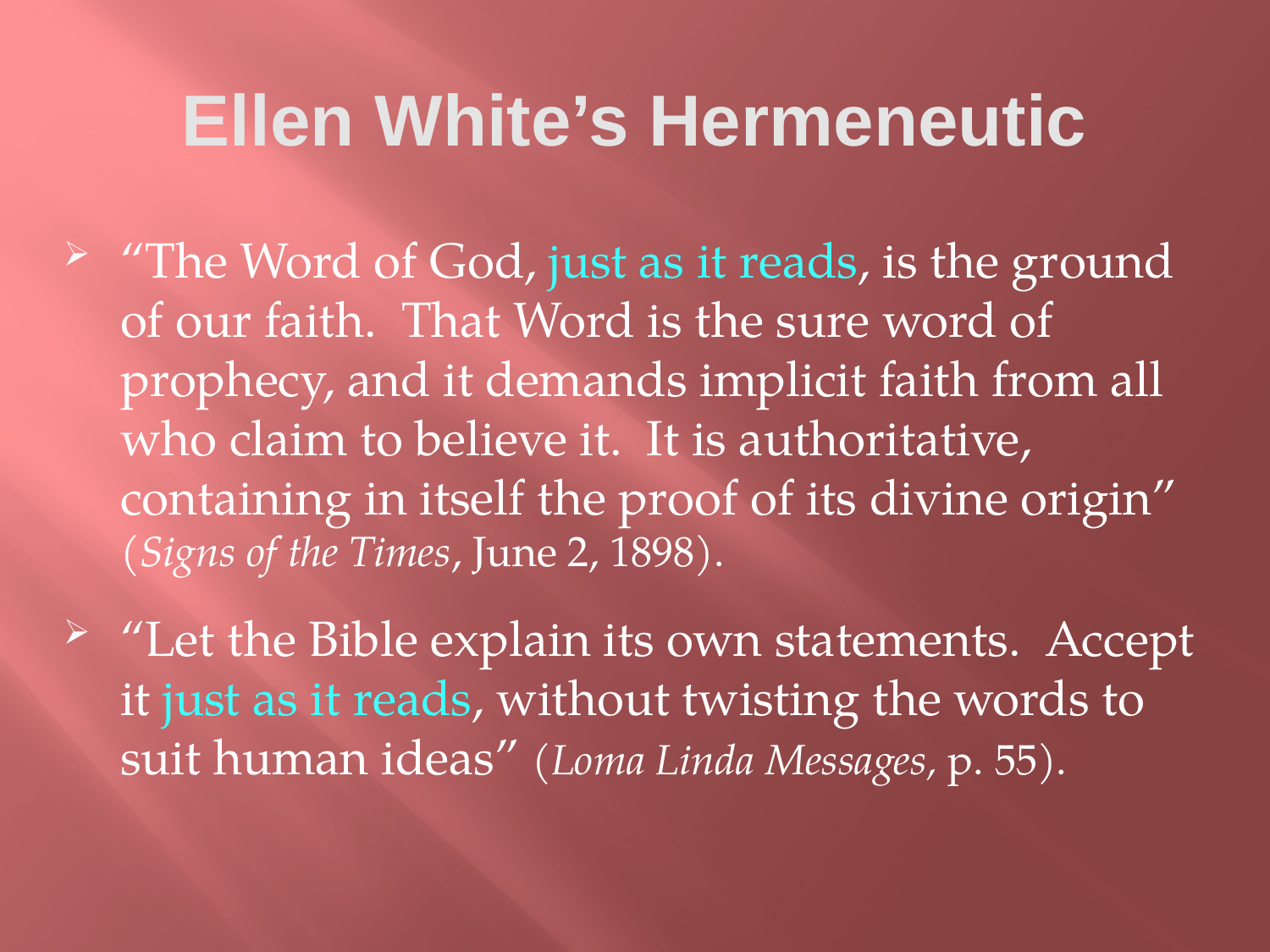

# Ellen White’s Hermeneutic
“The Word of God, just as it reads, is the ground of our faith.  That Word is the sure word of prophecy, and it demands implicit faith from all who claim to believe it.  It is authoritative, containing in itself the proof of its divine origin” (Signs of the Times, June 2, 1898).
“Let the Bible explain its own statements.  Accept it just as it reads, without twisting the words to suit human ideas” (Loma Linda Messages, p. 55).